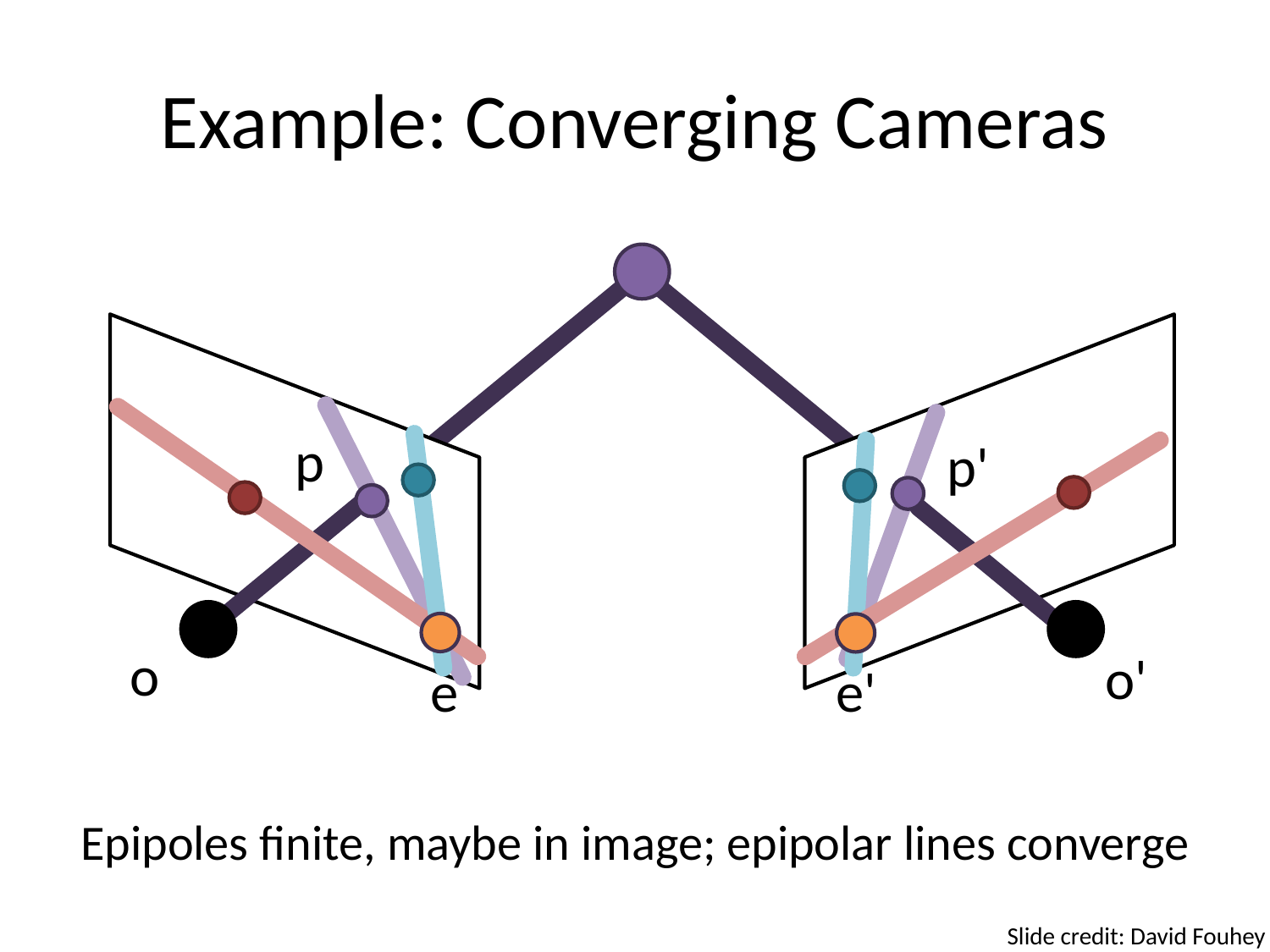

# Example: Converging Cameras

p
p'

o
o'
e
e'
Epipoles finite, maybe in image; epipolar lines converge
Slide credit: David Fouhey